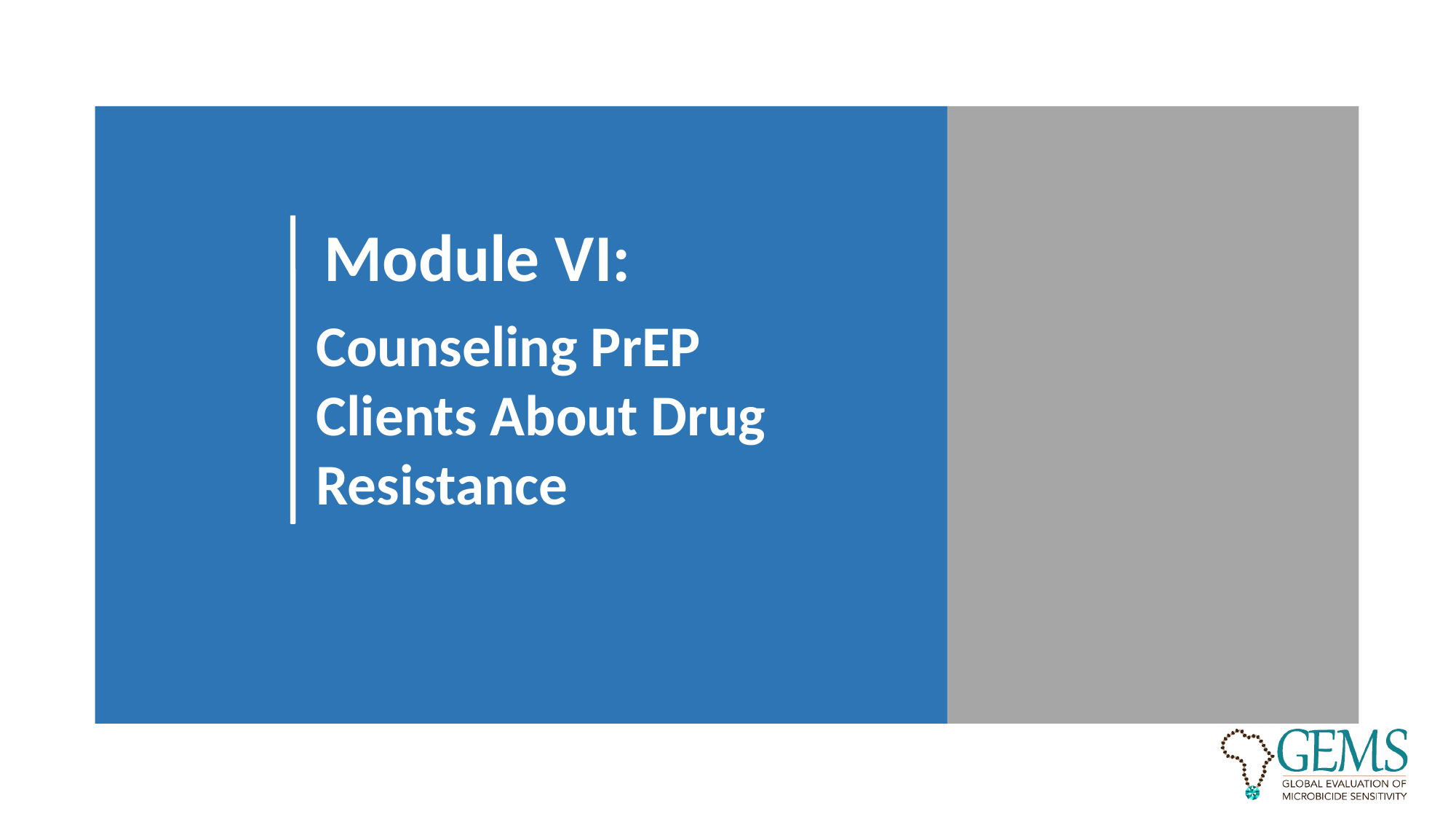

Module VI:

Counseling PrEP Clients About Drug Resistance